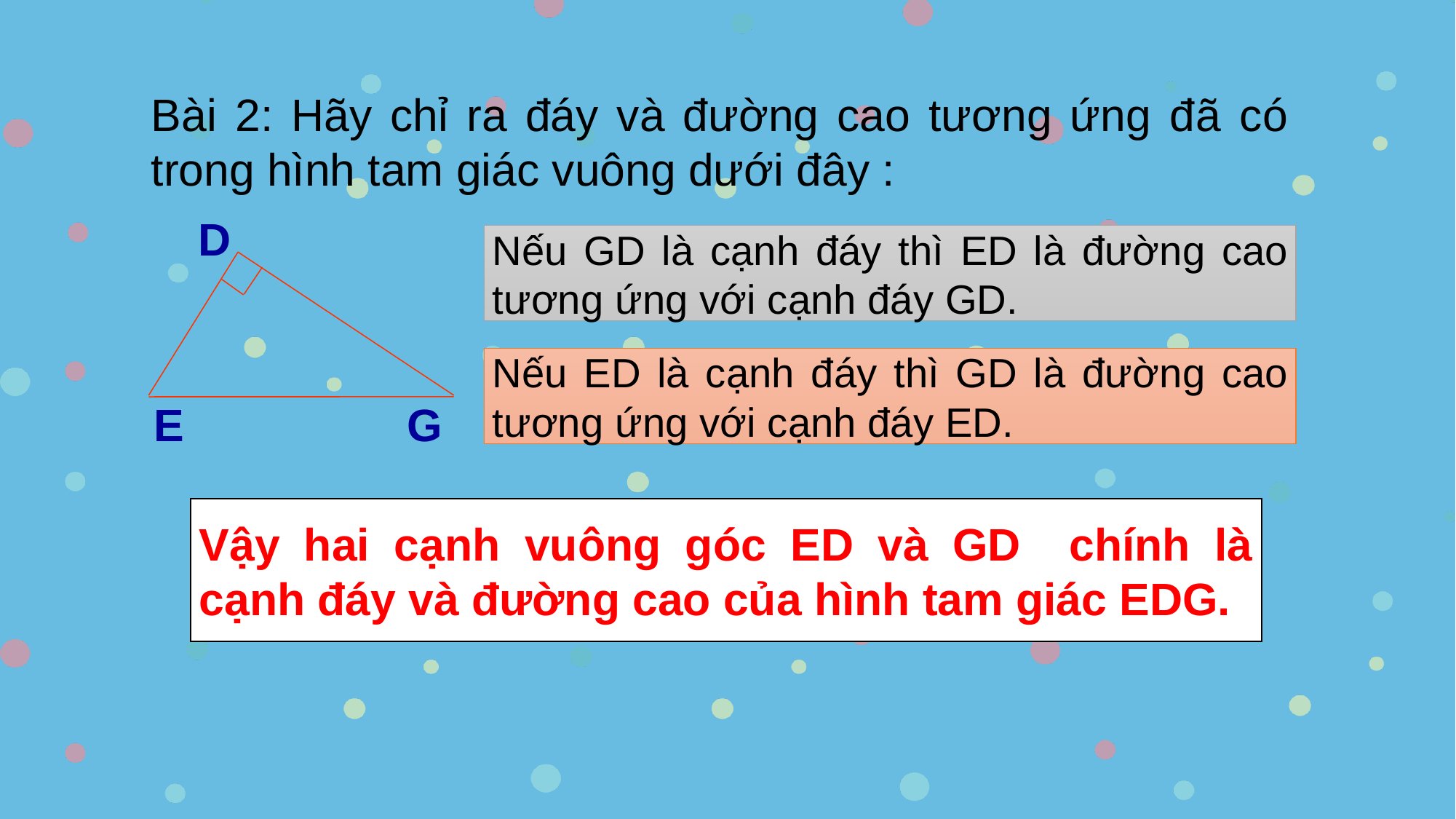

Bài 2: Hãy chỉ ra đáy và đường cao tương ứng đã có trong hình tam giác vuông dưới đây :
D

E
G

Nếu GD là cạnh đáy thì ED là đường cao tương ứng với cạnh đáy GD.
Nếu ED là cạnh đáy thì GD là đường cao tương ứng với cạnh đáy ED.
Vậy hai cạnh vuông góc ED và GD  chính là cạnh đáy và đường cao của hình tam giác EDG.